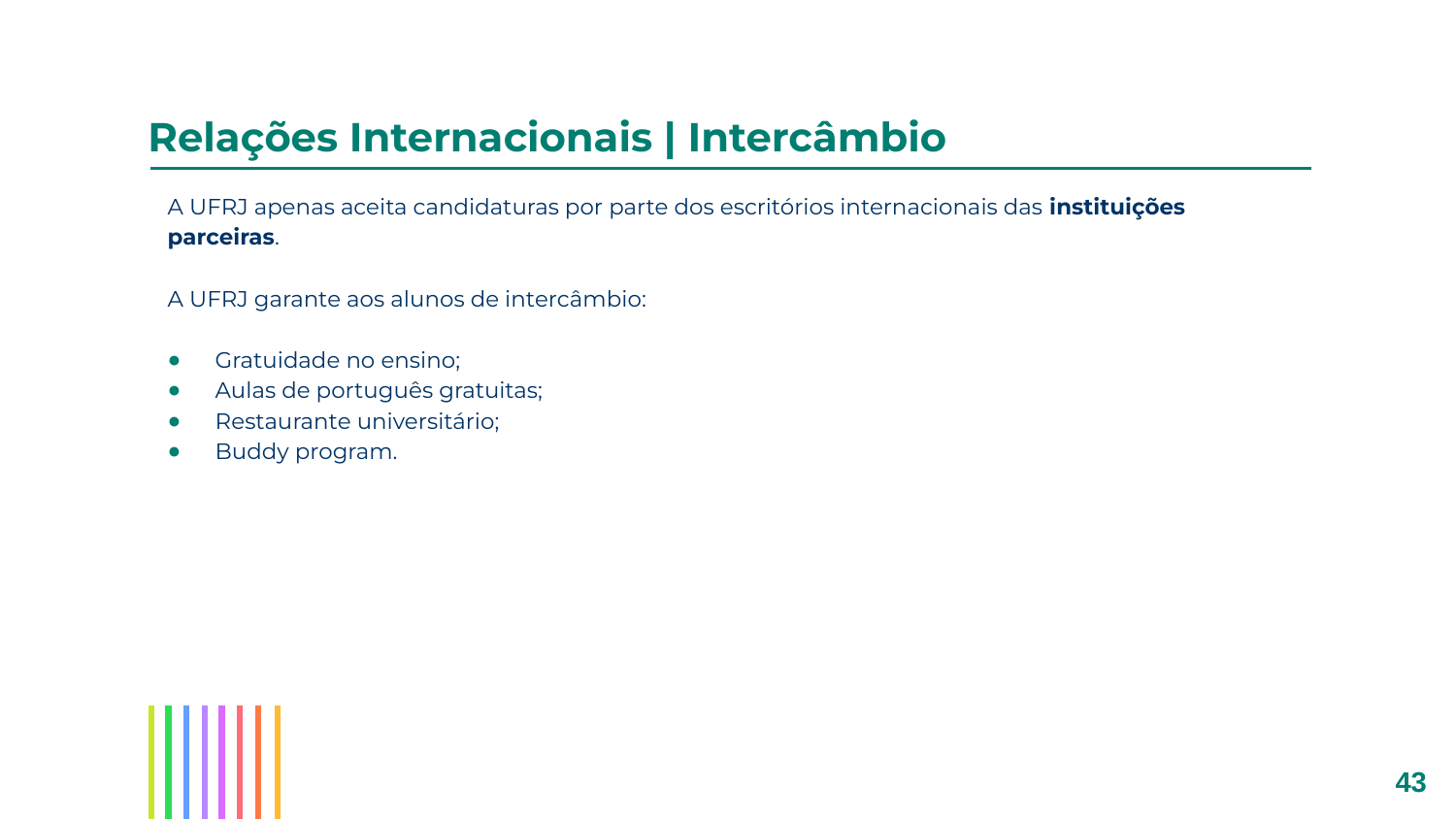

# Relações Internacionais | Intercâmbio
A UFRJ apenas aceita candidaturas por parte dos escritórios internacionais das instituições parceiras.

A UFRJ garante aos alunos de intercâmbio:

Gratuidade no ensino;
Aulas de português gratuitas;
Restaurante universitário;
Buddy program.
43